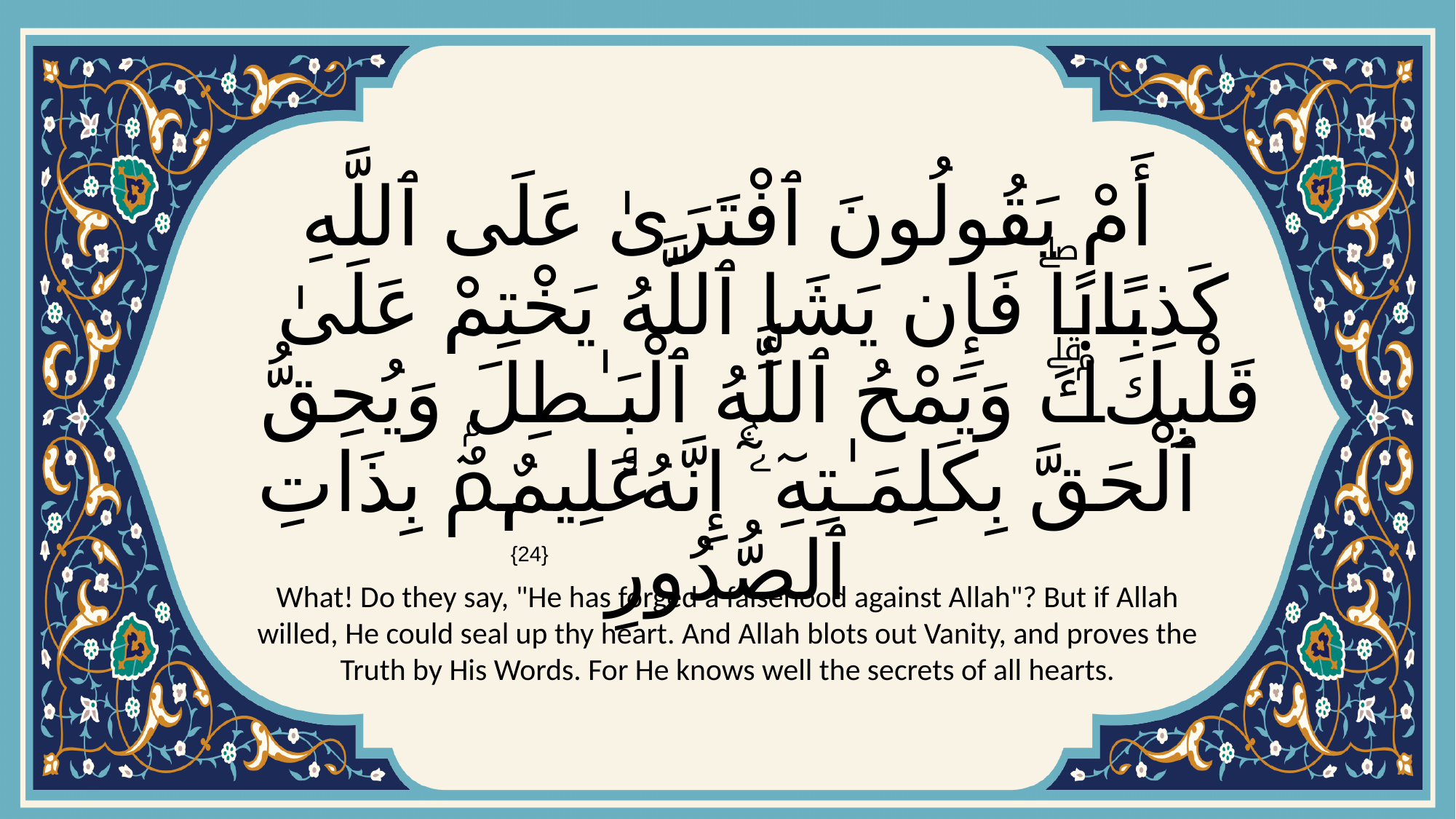

# أَمْ يَقُولُونَ ٱفْتَرَىٰ عَلَى ٱللَّهِ كَذِبًۭاۖ فَإِن يَشَإِ ٱللَّهُ يَخْتِمْ عَلَىٰ قَلْبِكَۗ وَيَمْحُ ٱللَّهُ ٱلْبَـٰطِلَ وَيُحِقُّ ٱلْحَقَّ بِكَلِمَـٰتِهِۦٓۚ إِنَّهُۥ عَلِيمٌۢ بِذَاتِ ٱلصُّدُورِ
{24}
What! Do they say, "He has forged a falsehood against Allah"? But if Allah willed, He could seal up thy heart. And Allah blots out Vanity, and proves the Truth by His Words. For He knows well the secrets of all hearts.